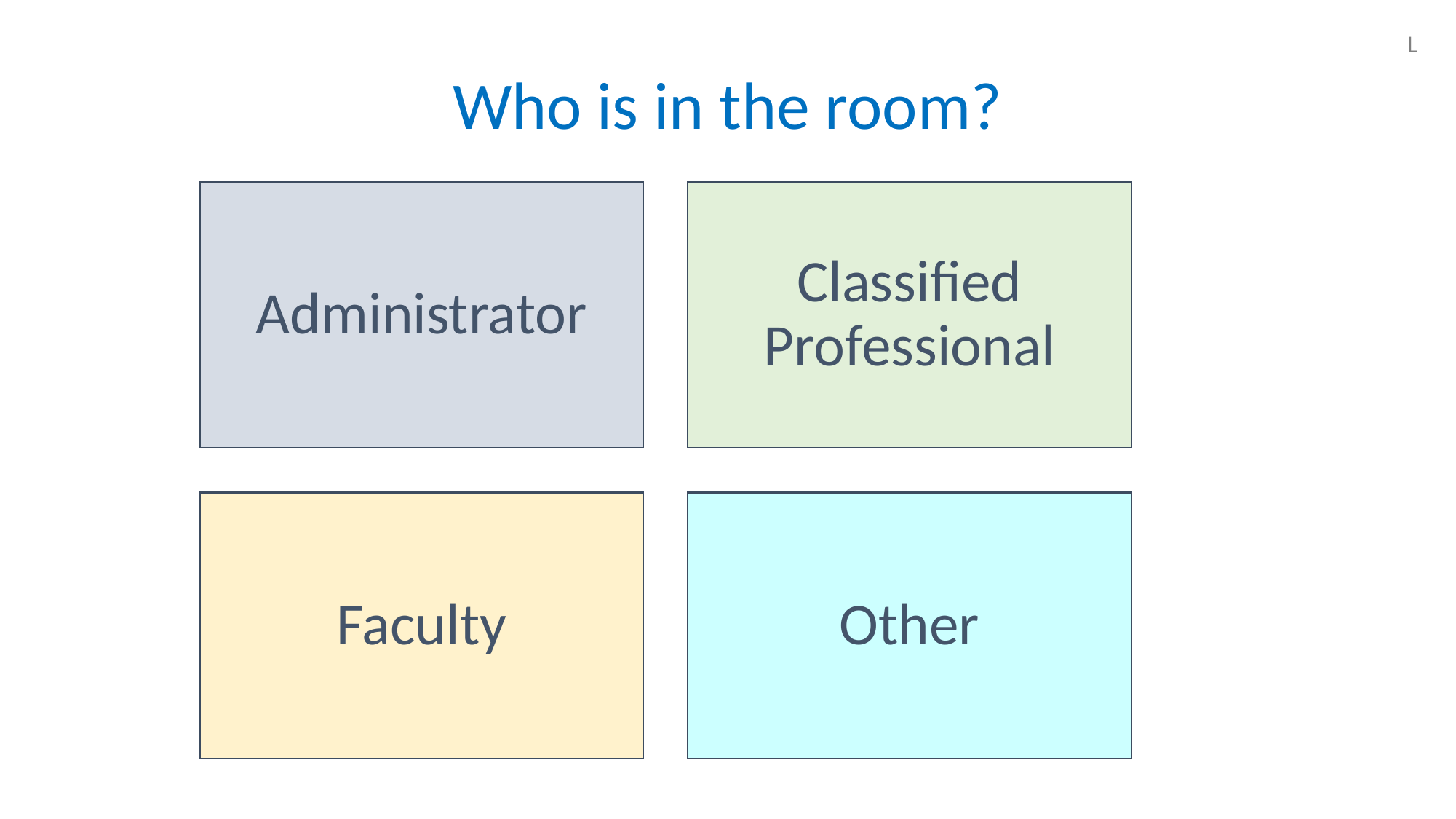

L
# Who is in the room?
Administrator
Classified Professional
Faculty
Other